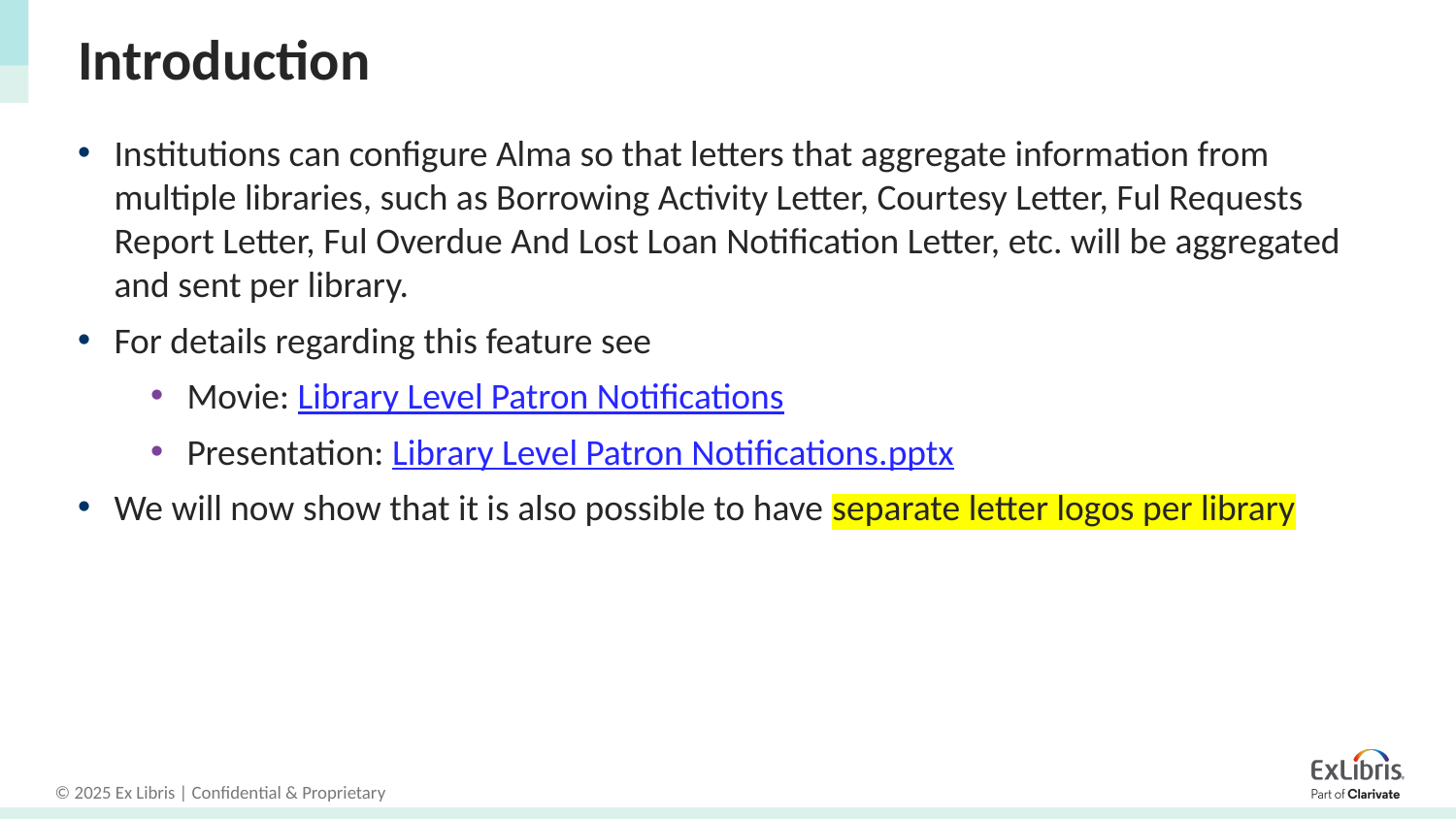

# Introduction
Institutions can configure Alma so that letters that aggregate information from multiple libraries, such as Borrowing Activity Letter, Courtesy Letter, Ful Requests Report Letter, Ful Overdue And Lost Loan Notification Letter, etc. will be aggregated and sent per library.
For details regarding this feature see
Movie: Library Level Patron Notifications
Presentation: Library Level Patron Notifications.pptx
We will now show that it is also possible to have separate letter logos per library